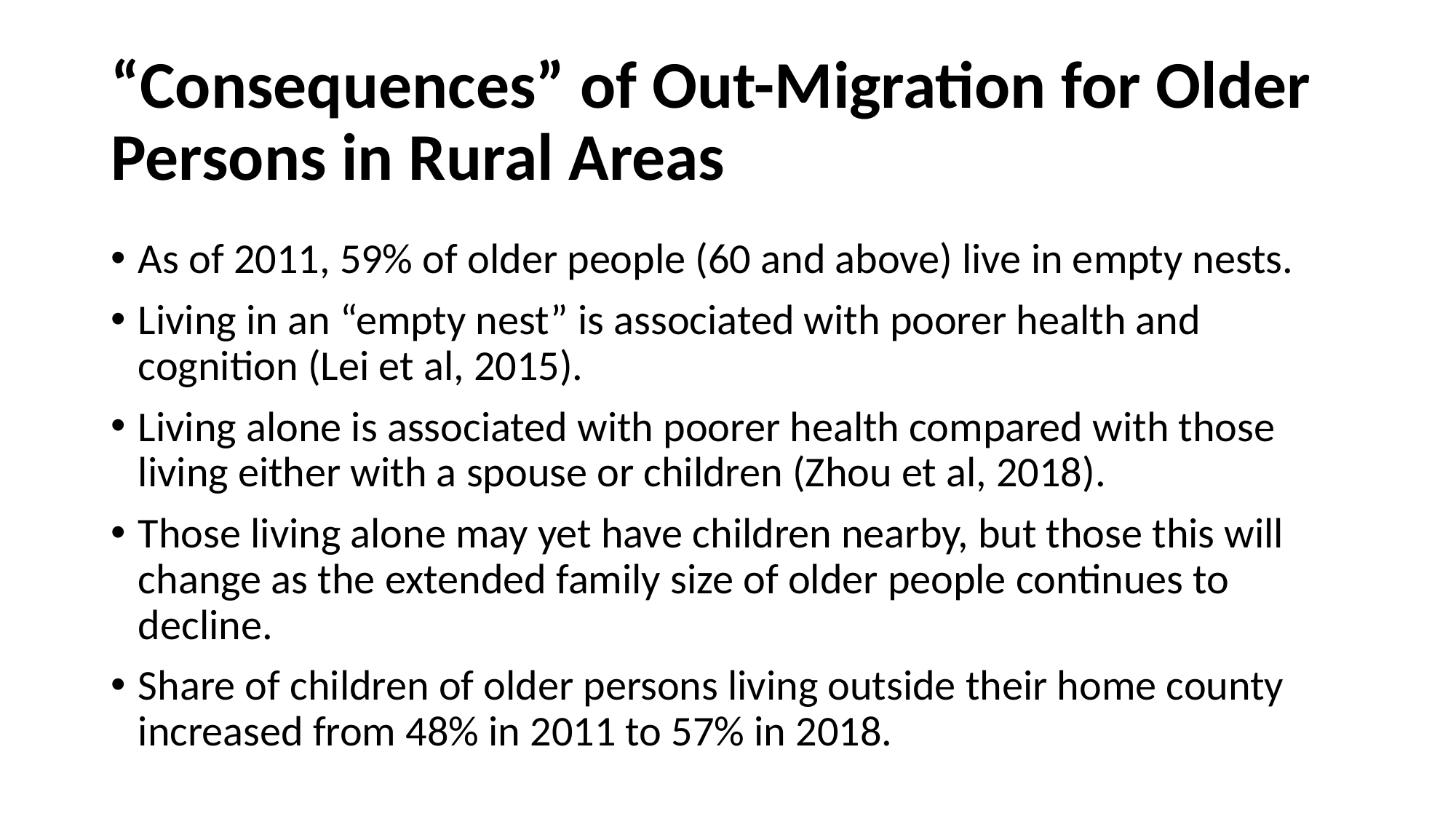

# “Consequences” of Out-Migration for Older Persons in Rural Areas
As of 2011, 59% of older people (60 and above) live in empty nests.
Living in an “empty nest” is associated with poorer health and cognition (Lei et al, 2015).
Living alone is associated with poorer health compared with those living either with a spouse or children (Zhou et al, 2018).
Those living alone may yet have children nearby, but those this will change as the extended family size of older people continues to decline.
Share of children of older persons living outside their home county increased from 48% in 2011 to 57% in 2018.